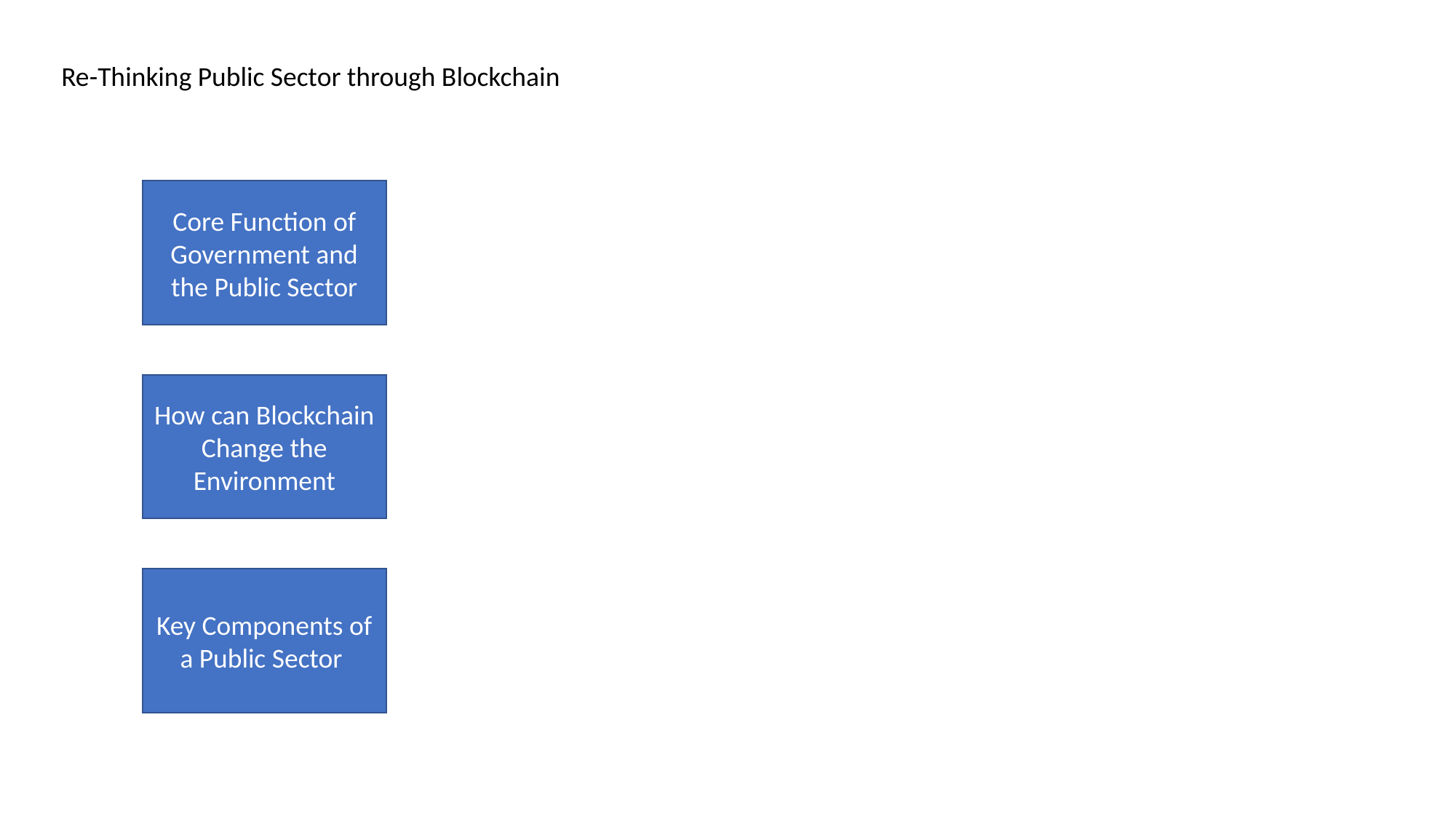

Re-Thinking Public Sector through Blockchain
Core Function of Government and the Public Sector
How can Blockchain Change the Environment
Key Components of a Public Sector